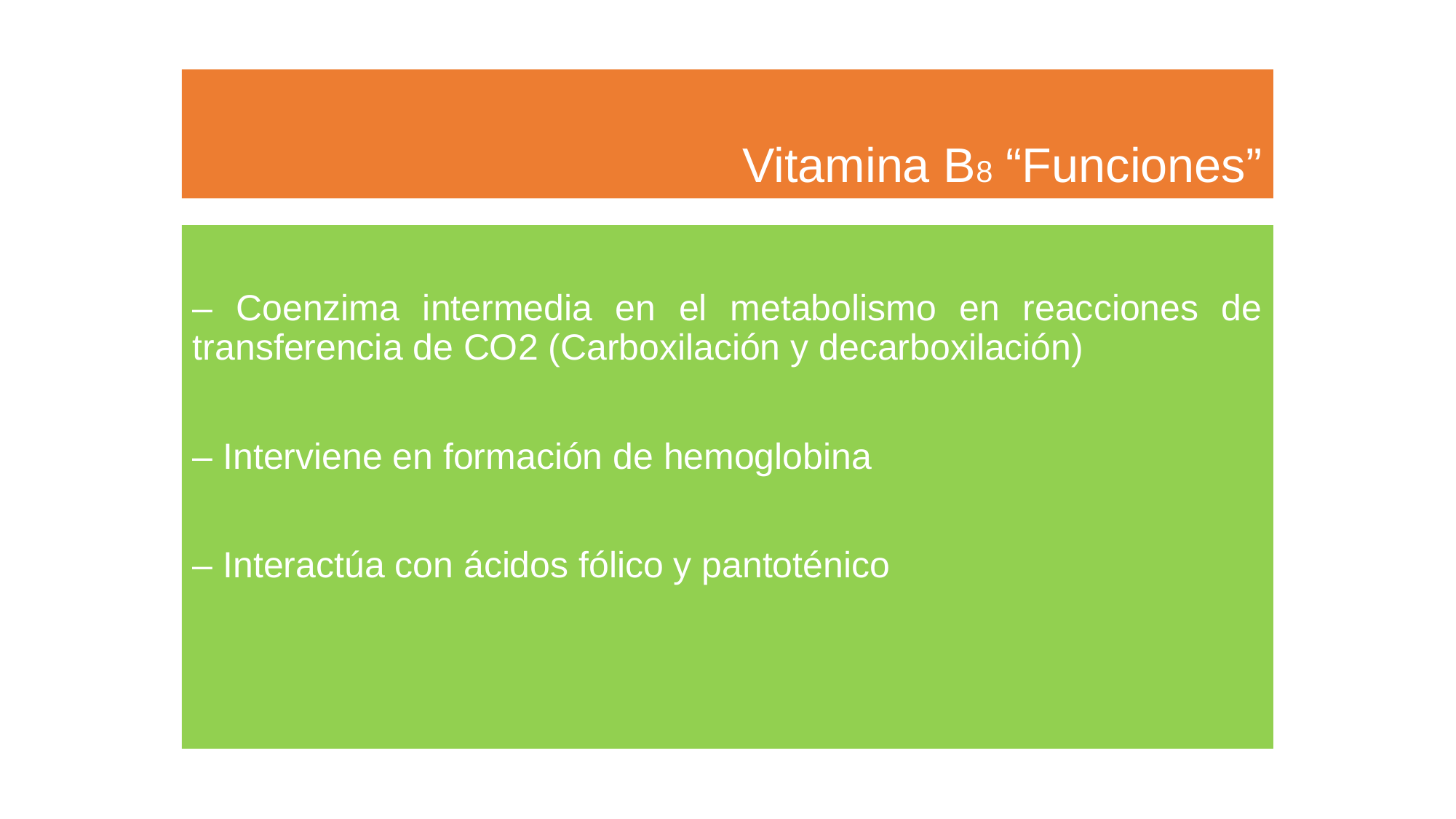

# Vitamina B8 “Funciones”

– Coenzima intermedia en el metabolismo en reacciones de transferencia de CO2 (Carboxilación y decarboxilación)

– Interviene en formación de hemoglobina

– Interactúa con ácidos fólico y pantoténico